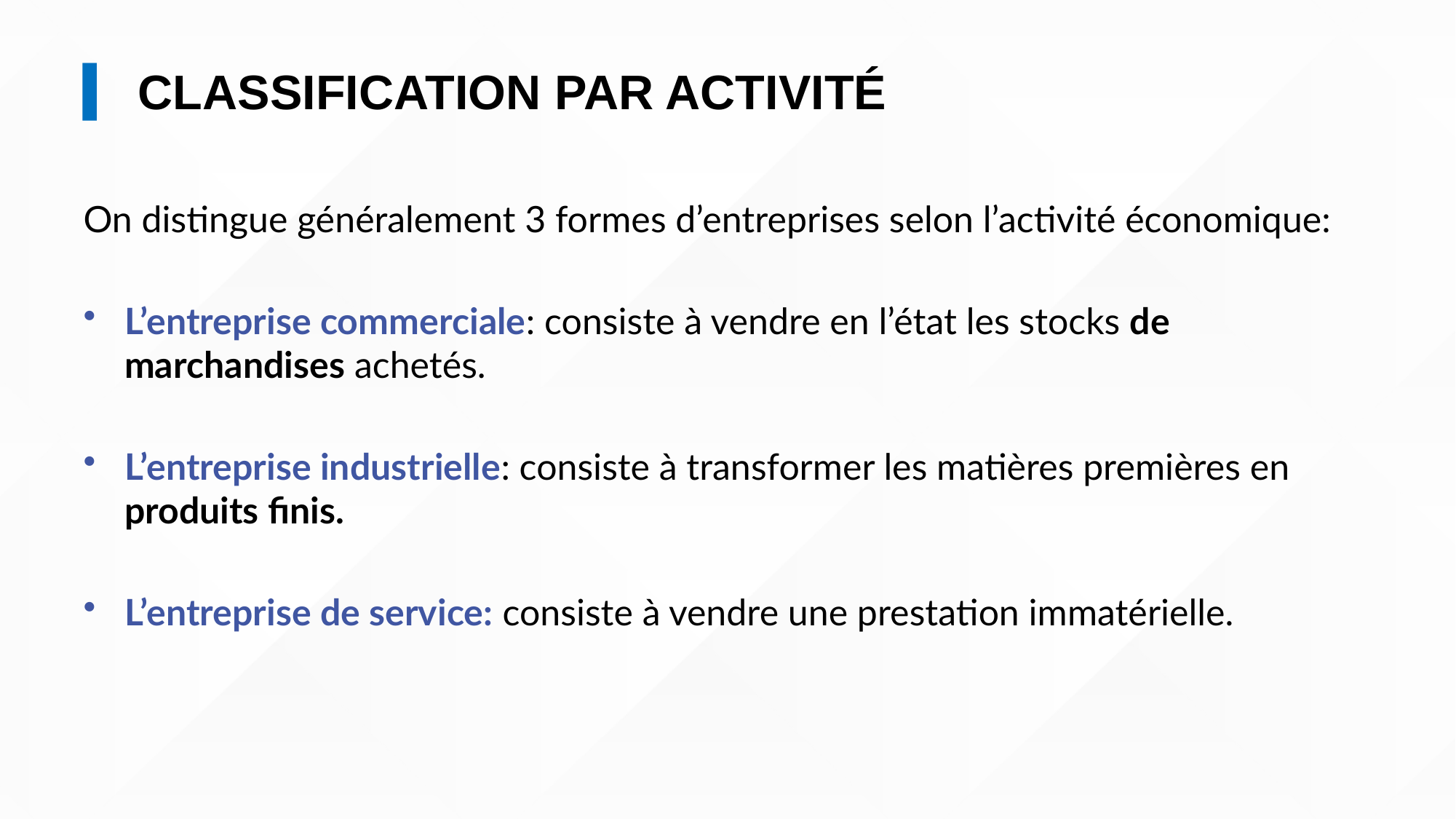

CLASSIFICATION PAR ACTIVITÉ
On distingue généralement 3 formes d’entreprises selon l’activité économique:

L’entreprise commerciale: consiste à vendre en l’état les stocks de marchandises achetés.

L’entreprise industrielle: consiste à transformer les matières premières en produits finis.

L’entreprise de service: consiste à vendre une prestation immatérielle.